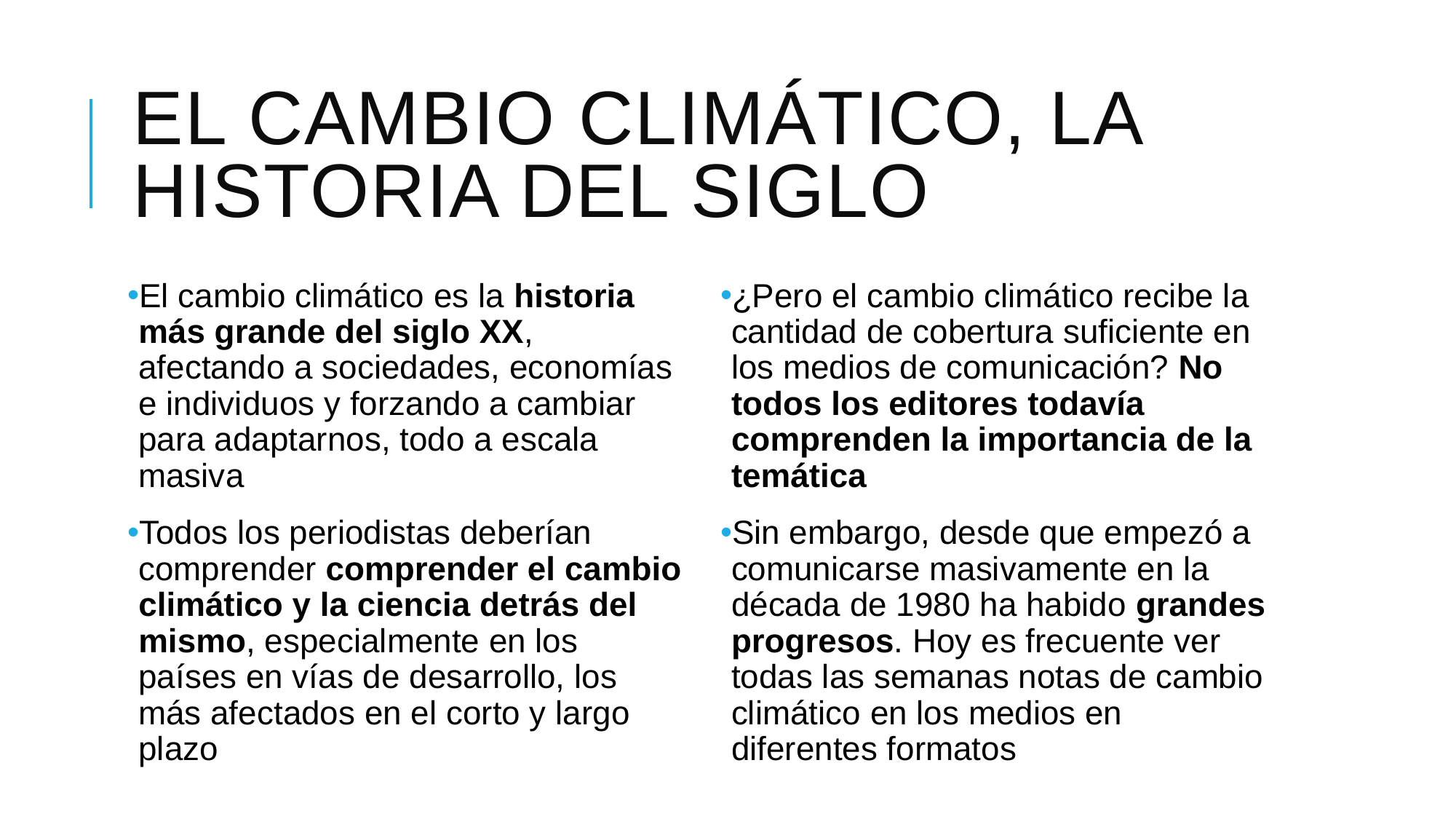

# El cambio climático, la historia del siglo
El cambio climático es la historia más grande del siglo XX, afectando a sociedades, economías e individuos y forzando a cambiar para adaptarnos, todo a escala masiva
Todos los periodistas deberían comprender comprender el cambio climático y la ciencia detrás del mismo, especialmente en los países en vías de desarrollo, los más afectados en el corto y largo plazo
¿Pero el cambio climático recibe la cantidad de cobertura suficiente en los medios de comunicación? No todos los editores todavía comprenden la importancia de la temática
Sin embargo, desde que empezó a comunicarse masivamente en la década de 1980 ha habido grandes progresos. Hoy es frecuente ver todas las semanas notas de cambio climático en los medios en diferentes formatos